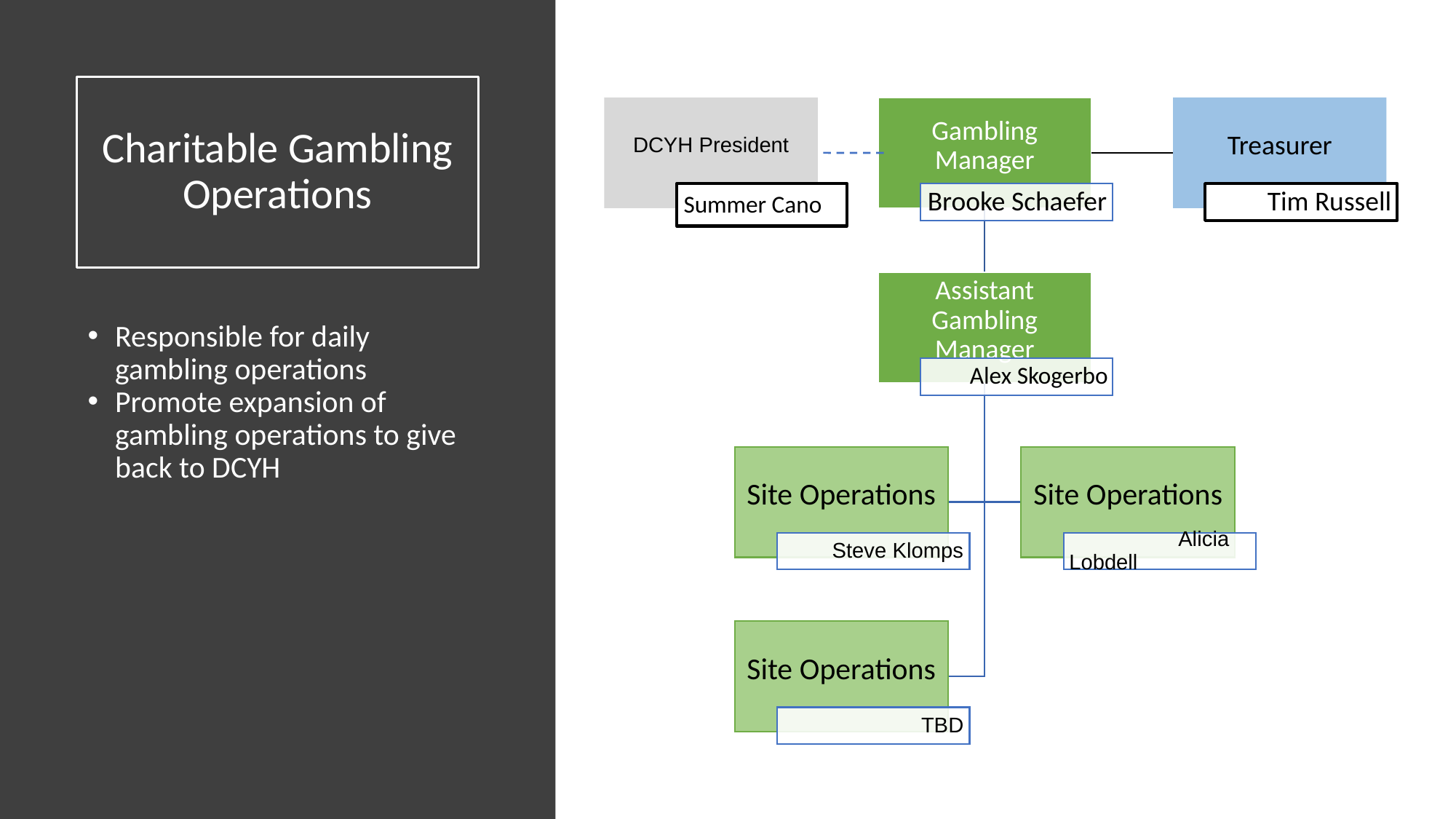

# Charitable Gambling Operations
DCYH President

Gambling Manager
Brooke Schaefer

Assistant Gambling Manager

Alex Skogerbo

Site Operations

Site Operations

Steve Klomps

	Alicia Lobdell

Site Operations

TBD
Treasurer
Tim Russell
Summer Cano
Responsible for daily gambling operations
Promote expansion of gambling operations to give back to DCYH